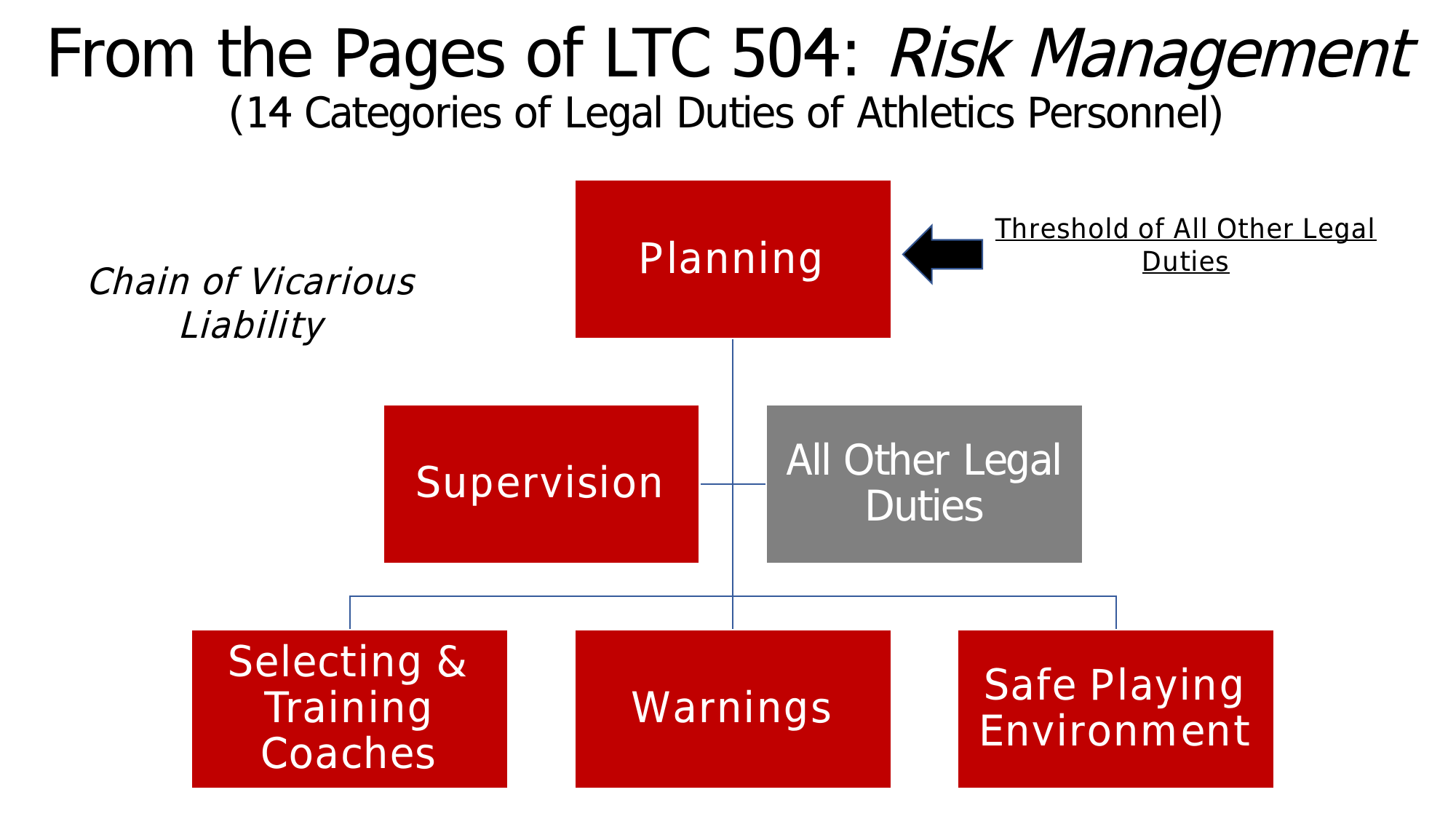

# From the Pages of LTC 504: Risk Management (14 Categories of Legal Duties of Athletics Personnel)
Planning
Selecting & Training Coaches
Warnings
Safe Playing Environment
Supervision
All Other Legal Duties
Threshold of All Other Legal Duties

Chain of Vicarious Liability